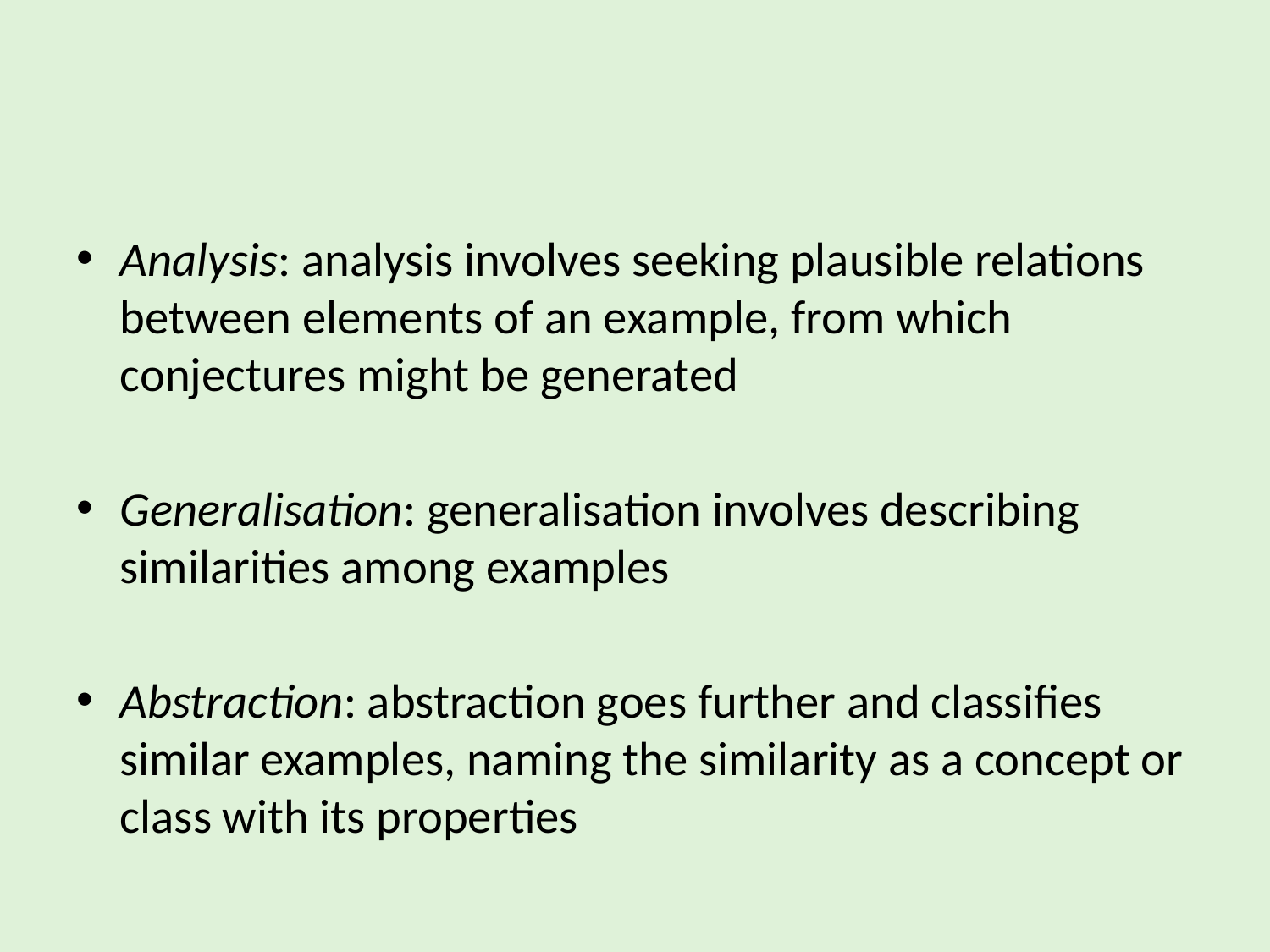

#
Analysis: analysis involves seeking plausible relations between elements of an example, from which conjectures might be generated

Generalisation: generalisation involves describing similarities among examples

Abstraction: abstraction goes further and classifies similar examples, naming the similarity as a concept or class with its properties